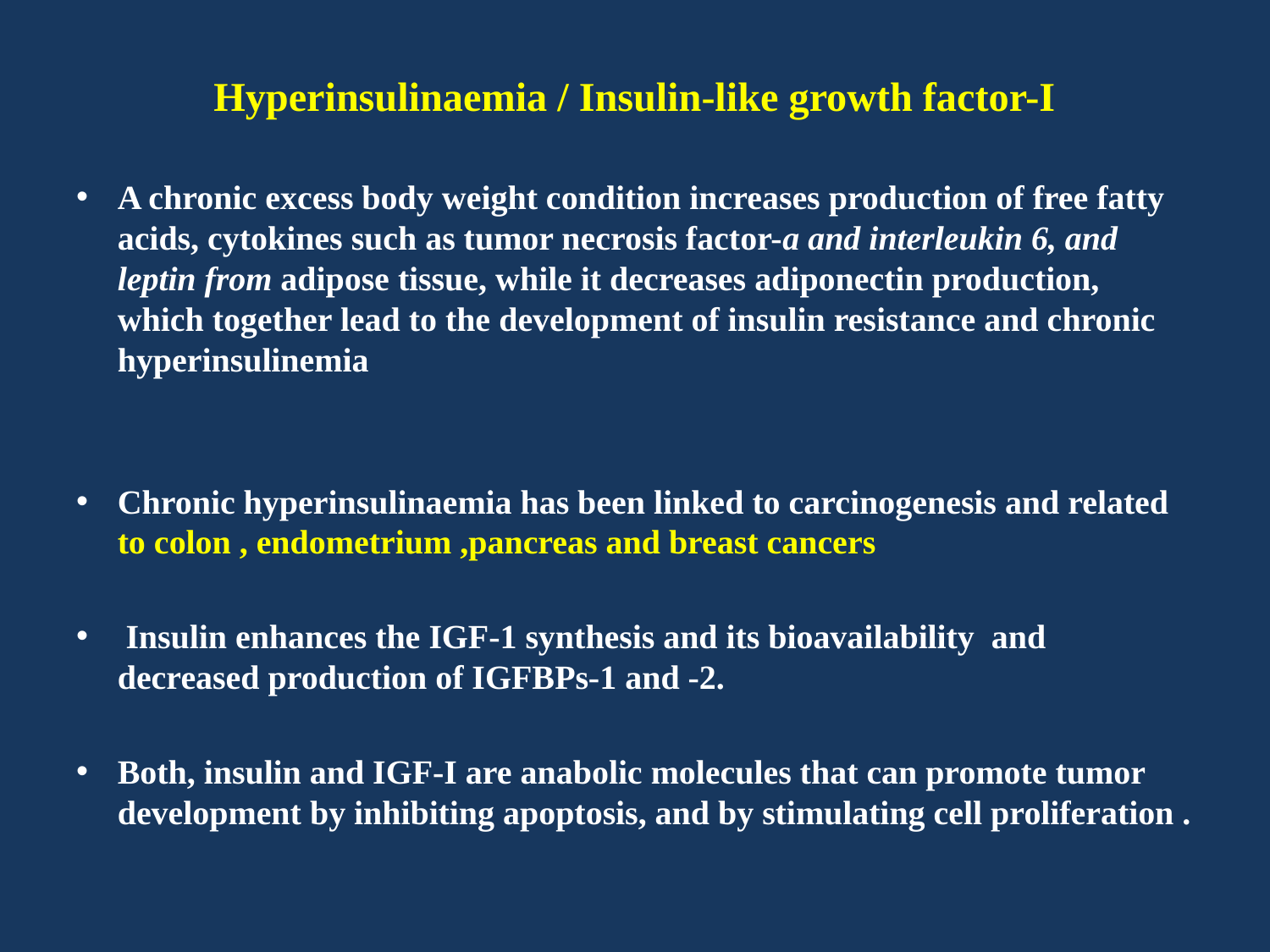

# Hyperinsulinaemia / Insulin-like growth factor-I
A chronic excess body weight condition increases production of free fatty acids, cytokines such as tumor necrosis factor-a and interleukin 6, and leptin from adipose tissue, while it decreases adiponectin production, which together lead to the development of insulin resistance and chronic hyperinsulinemia

Chronic hyperinsulinaemia has been linked to carcinogenesis and related to colon , endometrium ,pancreas and breast cancers

 Insulin enhances the IGF-1 synthesis and its bioavailability  and decreased production of IGFBPs-1 and -2.

Both, insulin and IGF-I are anabolic molecules that can promote tumor development by inhibiting apoptosis, and by stimulating cell proliferation .